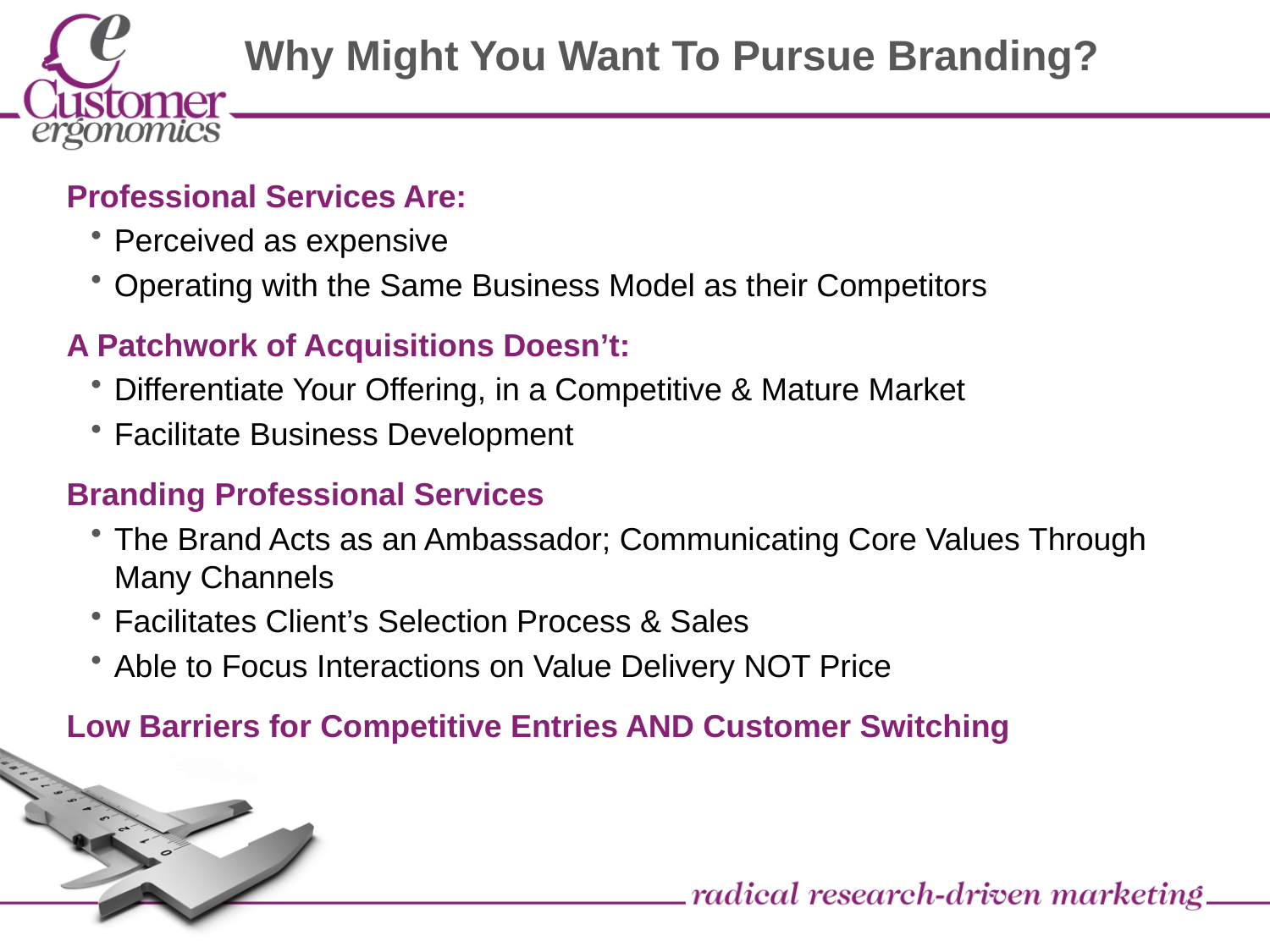

# Why Might You Want To Pursue Branding?
Professional Services Are:
Perceived as expensive
Operating with the Same Business Model as their Competitors
A Patchwork of Acquisitions Doesn’t:
Differentiate Your Offering, in a Competitive & Mature Market
Facilitate Business Development
Branding Professional Services
The Brand Acts as an Ambassador; Communicating Core Values Through Many Channels
Facilitates Client’s Selection Process & Sales
Able to Focus Interactions on Value Delivery NOT Price
Low Barriers for Competitive Entries AND Customer Switching